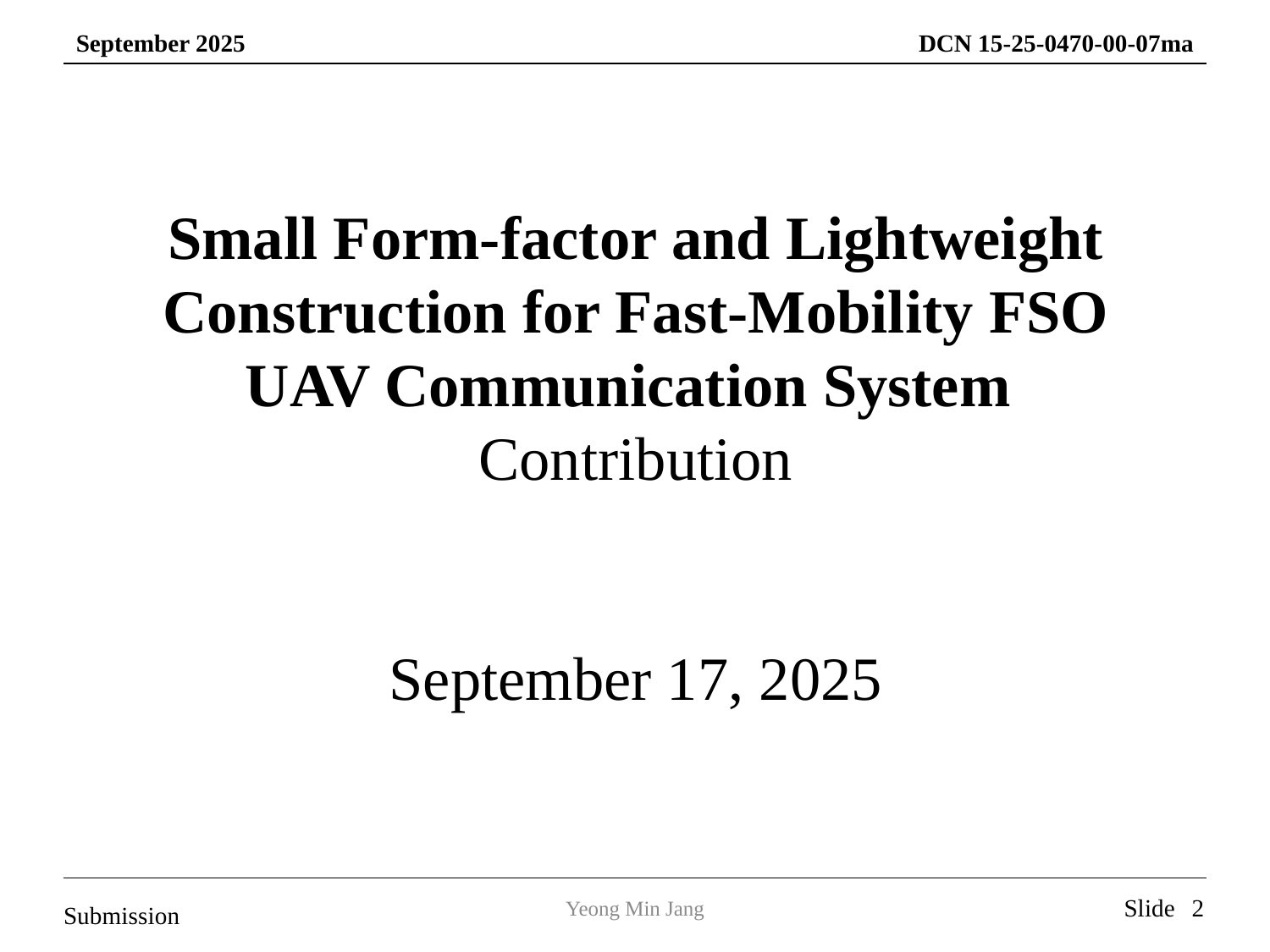

Small Form-factor and Lightweight Construction for Fast-Mobility FSO UAV Communication System
Contribution
September 17, 2025